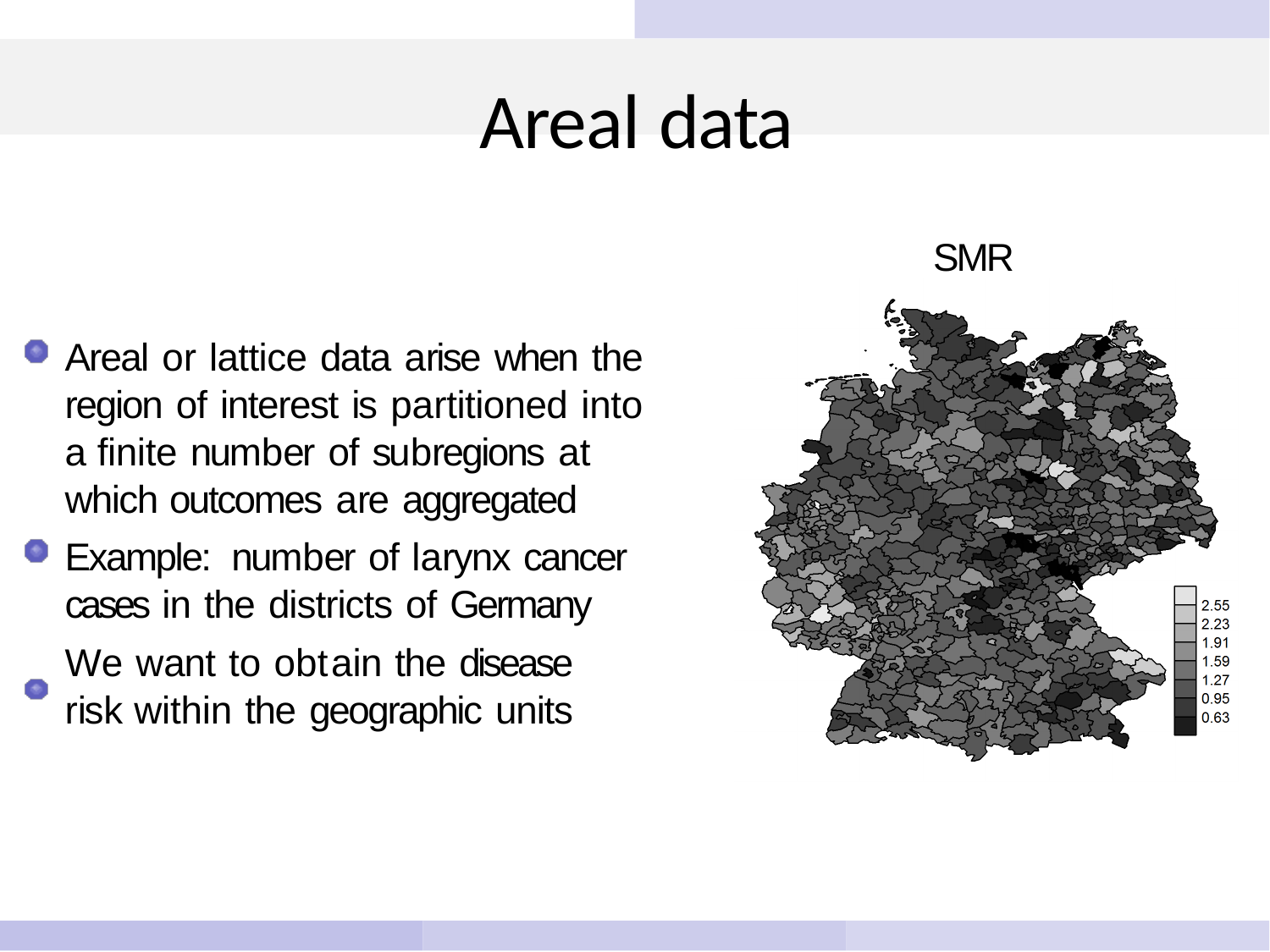

# Areal data

SMR

Areal or lattice data arise when the region of interest is partitioned into a finite number of subregions at which outcomes are aggregated
Example:  number of larynx cancer cases in the districts of Germany
We want to obtain the disease risk within the geographic units